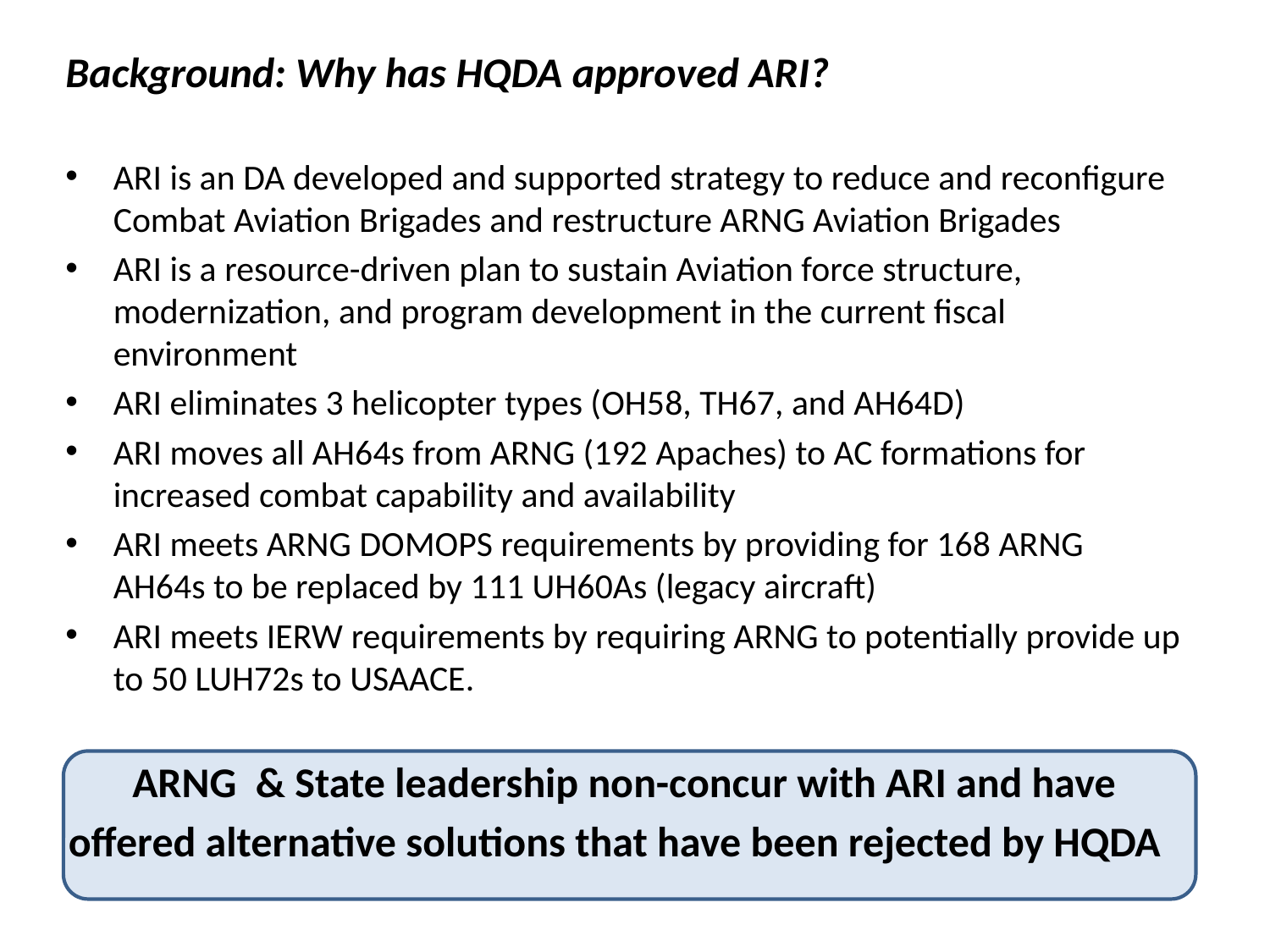

# Background: Why has HQDA approved ARI?
ARI is an DA developed and supported strategy to reduce and reconfigure Combat Aviation Brigades and restructure ARNG Aviation Brigades
ARI is a resource-driven plan to sustain Aviation force structure, modernization, and program development in the current fiscal environment
ARI eliminates 3 helicopter types (OH58, TH67, and AH64D)
ARI moves all AH64s from ARNG (192 Apaches) to AC formations for increased combat capability and availability
ARI meets ARNG DOMOPS requirements by providing for 168 ARNG AH64s to be replaced by 111 UH60As (legacy aircraft)
ARI meets IERW requirements by requiring ARNG to potentially provide up to 50 LUH72s to USAACE.

ARNG  & State leadership non-concur with ARI and have
offered alternative solutions that have been rejected by HQDA